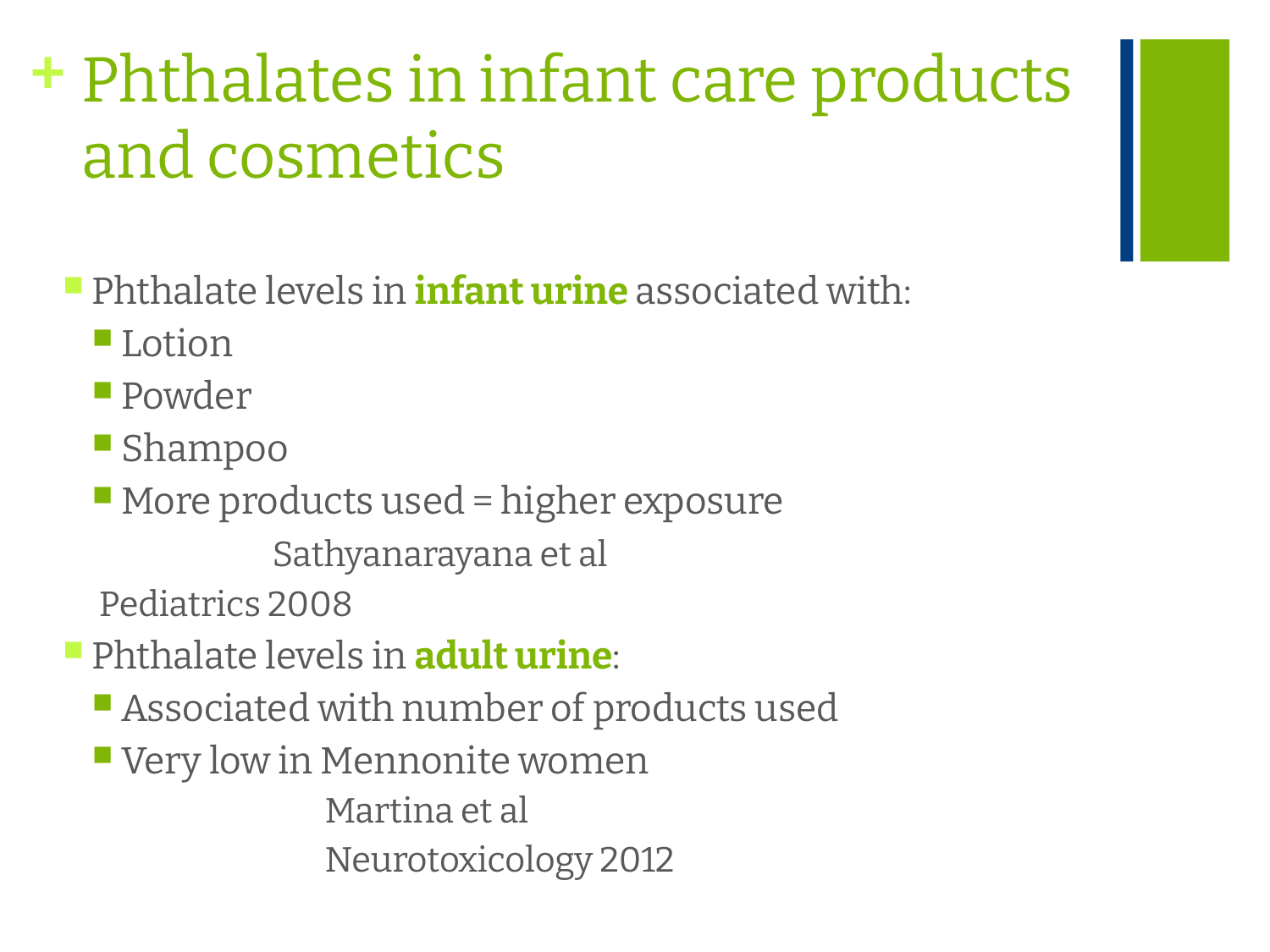

# Phthalates in infant care products and cosmetics
Phthalate levels in infant urine associated with:
Lotion
Powder
Shampoo
More products used = higher exposure
 		      			Sathyanarayana et al
					 Pediatrics 2008
Phthalate levels in adult urine:
Associated with number of products used
Very low in Mennonite women
			Martina et al
			Neurotoxicology 2012